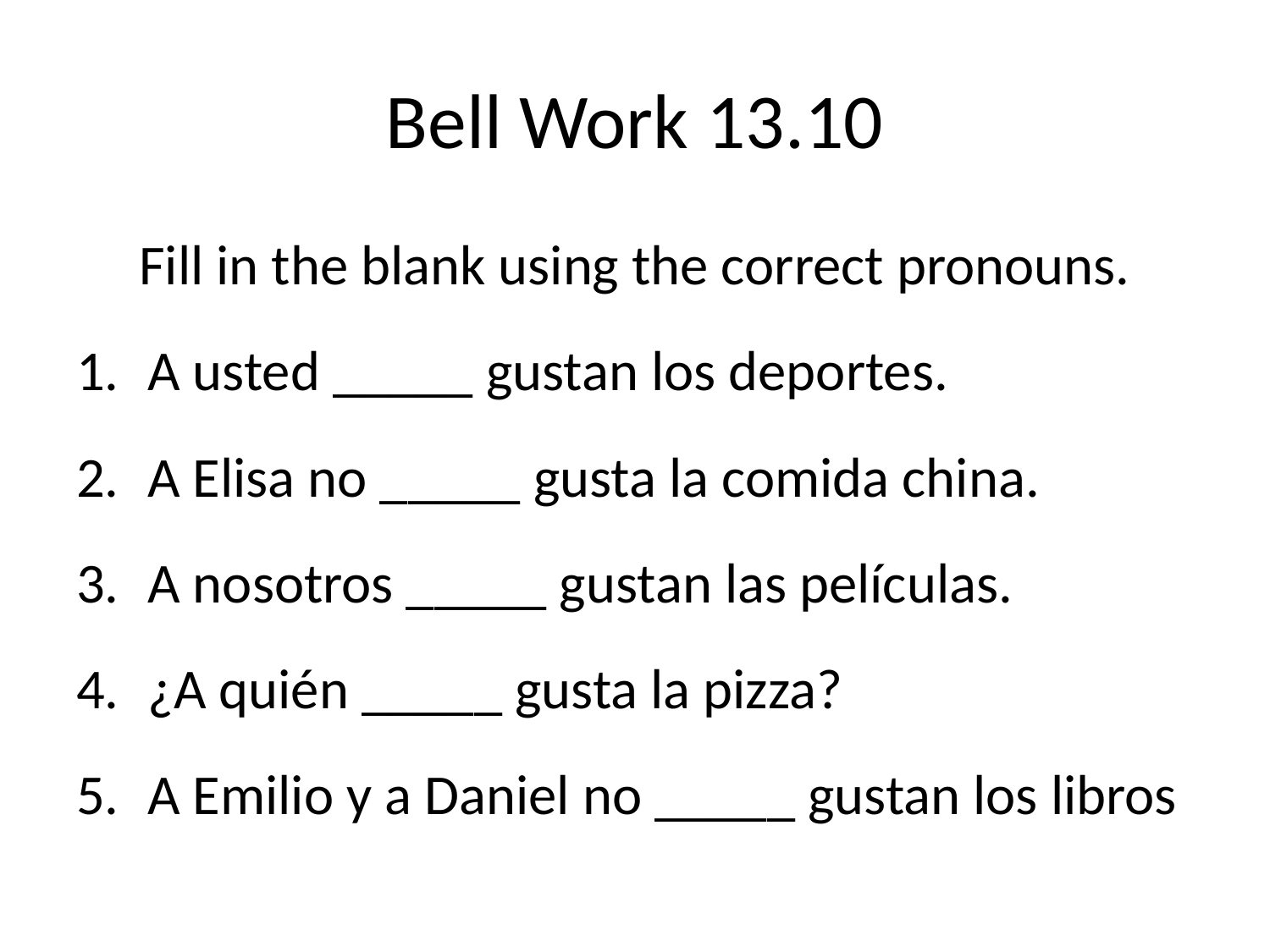

# Bell Work 13.10
Fill in the blank using the correct pronouns.
A usted _____ gustan los deportes.
A Elisa no _____ gusta la comida china.
A nosotros _____ gustan las películas.
¿A quién _____ gusta la pizza?
A Emilio y a Daniel no _____ gustan los libros